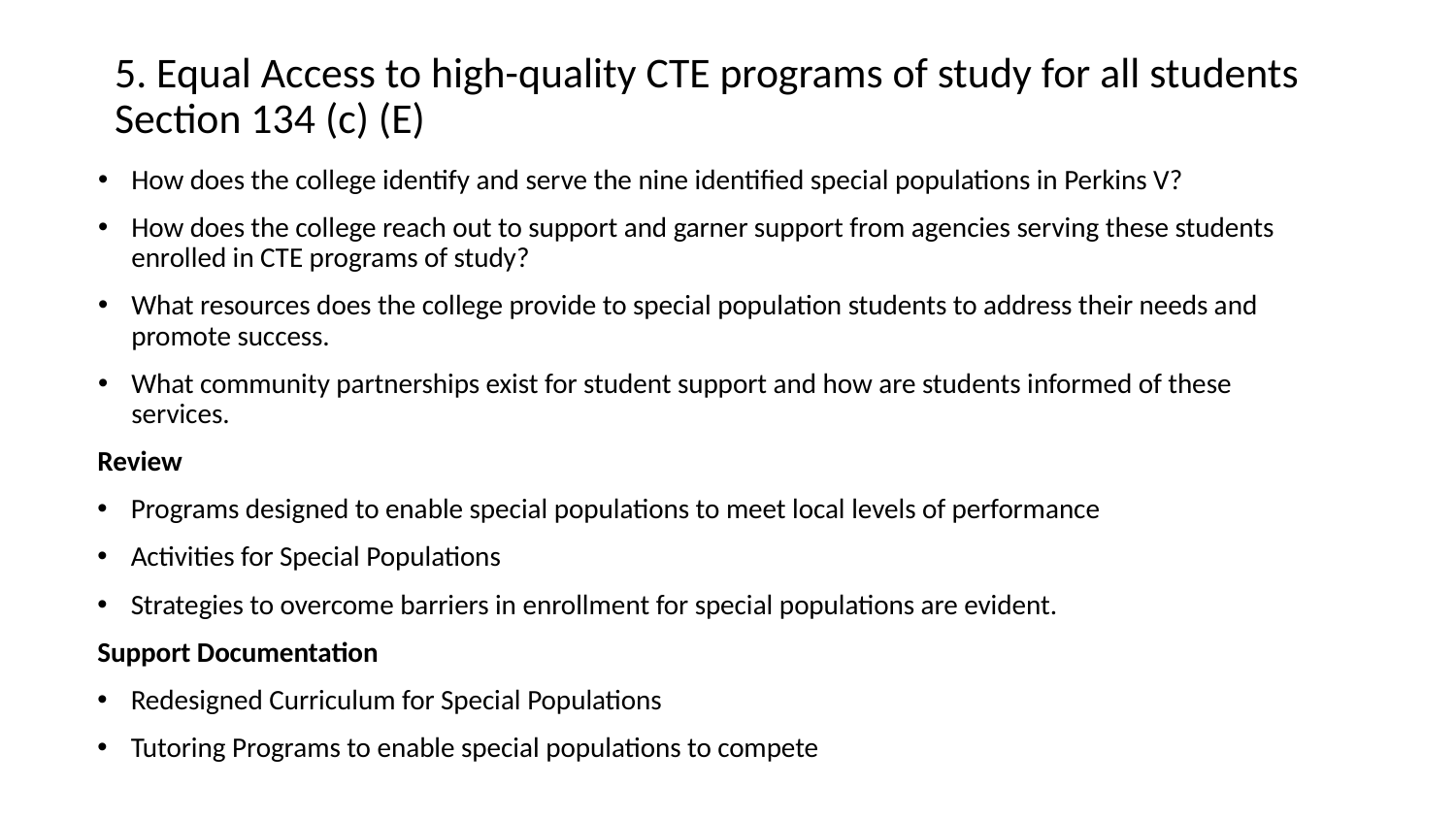

# 5. Equal Access to high-quality CTE programs of study for all students Section 134 (c) (E)
How does the college identify and serve the nine identified special populations in Perkins V?
How does the college reach out to support and garner support from agencies serving these students enrolled in CTE programs of study?
What resources does the college provide to special population students to address their needs and promote success.
What community partnerships exist for student support and how are students informed of these services.
Review
Programs designed to enable special populations to meet local levels of performance
Activities for Special Populations
Strategies to overcome barriers in enrollment for special populations are evident.
Support Documentation
Redesigned Curriculum for Special Populations
Tutoring Programs to enable special populations to compete